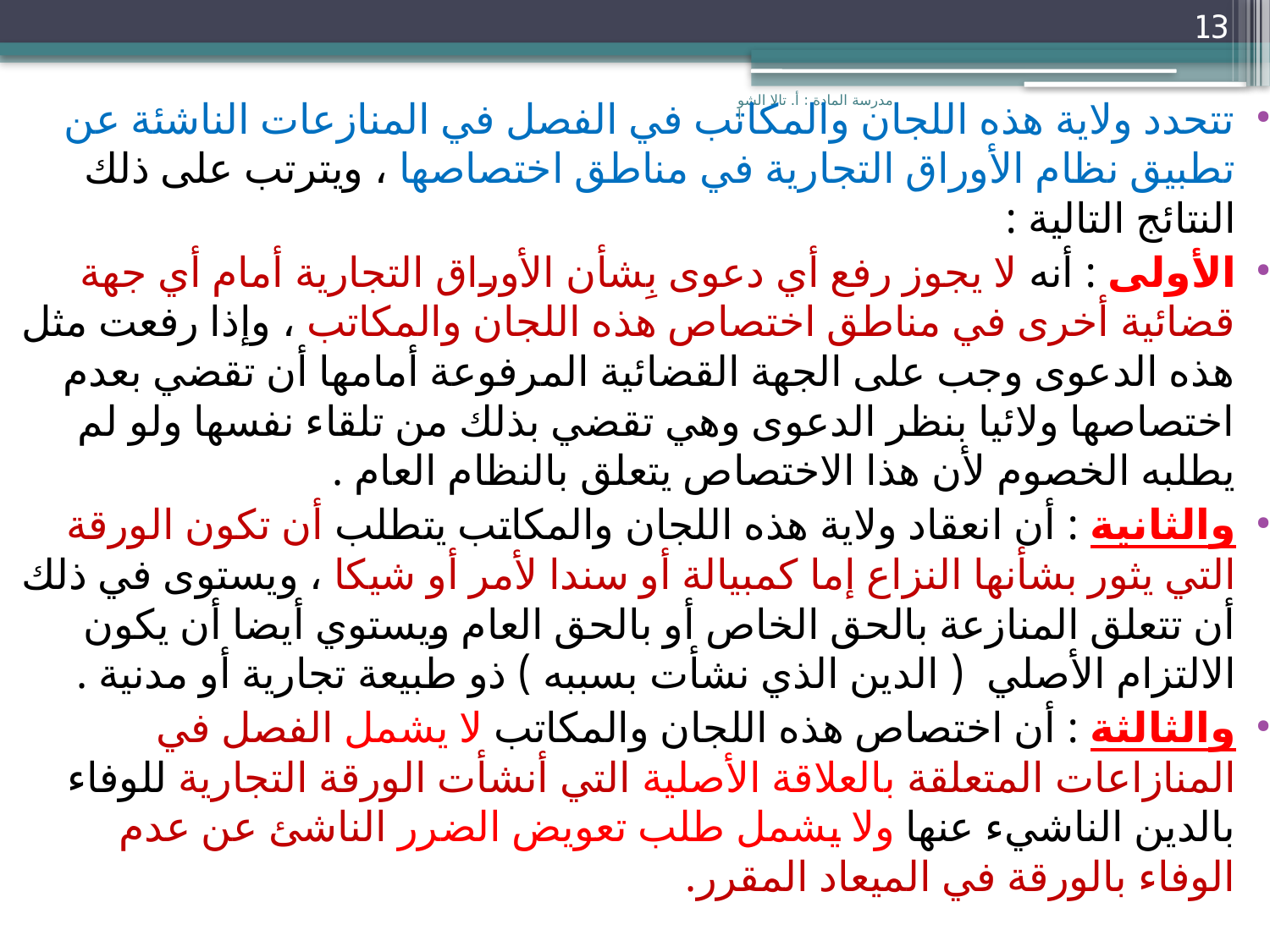

13
مدرسة المادة : أ. تالا الشوا
تتحدد ولاية هذه اللجان والمكاتب في الفصل في المنازعات الناشئة عن تطبيق نظام الأوراق التجارية في مناطق اختصاصها ، ويترتب على ذلك النتائج التالية :
الأولى : أنه لا يجوز رفع أي دعوى بِشأن الأوراق التجارية أمام أي جهة قضائية أخرى في مناطق اختصاص هذه اللجان والمكاتب ، وإذا رفعت مثل هذه الدعوى وجب على الجهة القضائية المرفوعة أمامها أن تقضي بعدم اختصاصها ولائيا بنظر الدعوى وهي تقضي بذلك من تلقاء نفسها ولو لم يطلبه الخصوم لأن هذا الاختصاص يتعلق بالنظام العام .
والثانية : أن انعقاد ولاية هذه اللجان والمكاتب يتطلب أن تكون الورقة التي يثور بشأنها النزاع إما كمبيالة أو سندا لأمر أو شيكا ، ويستوى في ذلك أن تتعلق المنازعة بالحق الخاص أو بالحق العام ويستوي أيضا أن يكون الالتزام الأصلي  ( الدين الذي نشأت بسببه ) ذو طبيعة تجارية أو مدنية .
والثالثة : أن اختصاص هذه اللجان والمكاتب لا يشمل الفصل في المنازاعات المتعلقة بالعلاقة الأصلية التي أنشأت الورقة التجارية للوفاء بالدين الناشيء عنها ولا يشمل طلب تعويض الضرر الناشئ عن عدم الوفاء بالورقة في الميعاد المقرر.